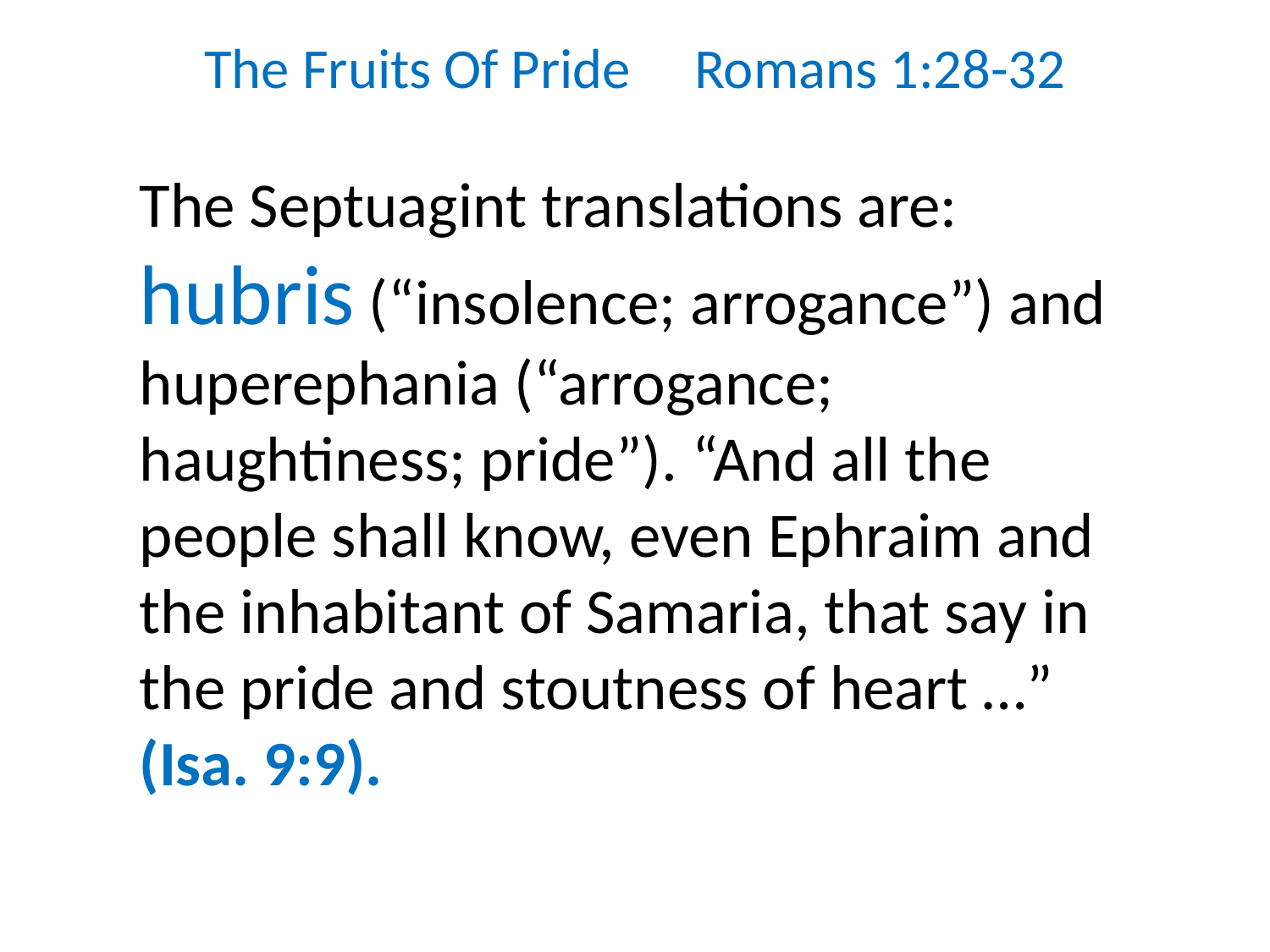

The Fruits Of Pride     Romans 1:28-32
The Septuagint translations are: hubris (“insolence; arrogance”) and huperephania (“arrogance; haughtiness; pride”). “And all the people shall know, even Ephraim and the inhabitant of Samaria, that say in the pride and stoutness of heart …” (Isa. 9:9).